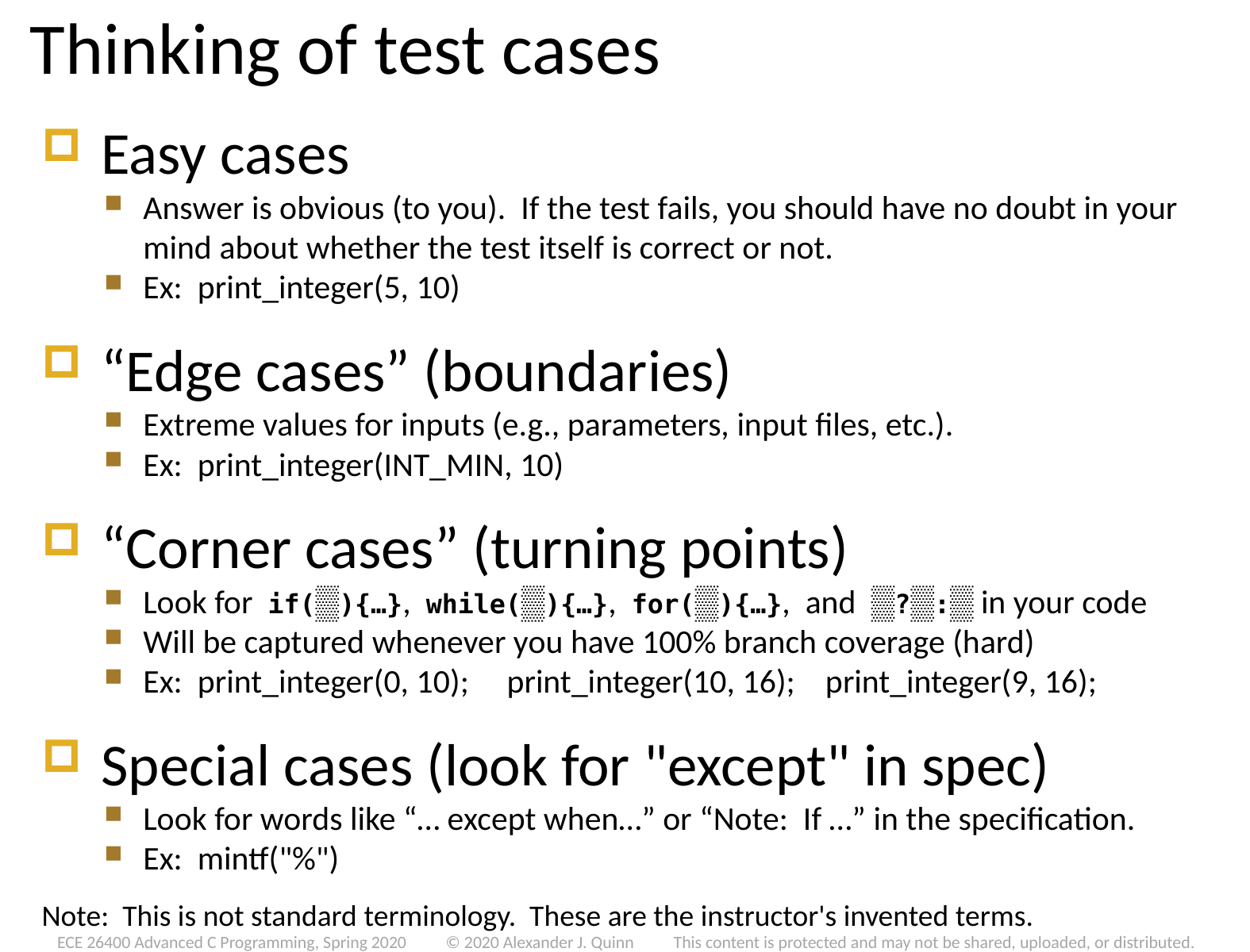

# Thinking of test cases
Easy cases
Answer is obvious (to you).  If the test fails, you should have no doubt in your mind about whether the test itself is correct or not.
Ex:  print_integer(5, 10)
“Edge cases” (boundaries)
Extreme values for inputs (e.g., parameters, input files, etc.).
Ex:  print_integer(INT_MIN, 10)
“Corner cases” (turning points)
Look for  if(▒){…},  while(▒){…},  for(▒){…},  and  ▒?▒:▒ in your code
Will be captured whenever you have 100% branch coverage (hard)
Ex:  print_integer(0, 10);     print_integer(10, 16);    print_integer(9, 16);
Special cases (look for "except" in spec)
Look for words like “… except when…” or “Note:  If …” in the specification.
Ex:  mintf("%")
Note:  This is not standard terminology.  These are the instructor's invented terms.

Note:  The terms “edge case” and “corner case” are not universal.